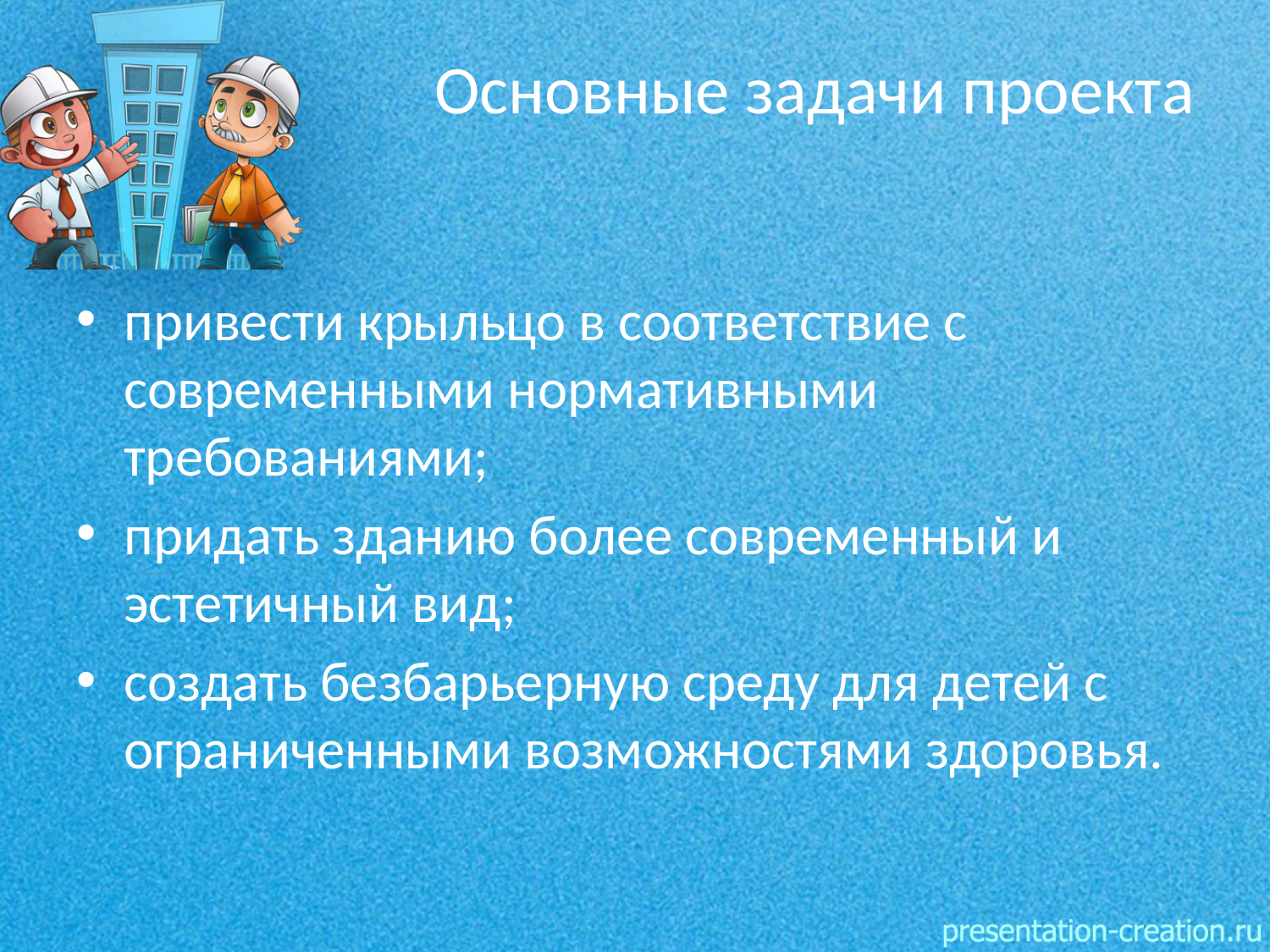

# Основные задачи проекта
привести крыльцо в соответствие с современными нормативными требованиями;
придать зданию более современный и эстетичный вид;
создать безбарьерную среду для детей с ограниченными возможностями здоровья.